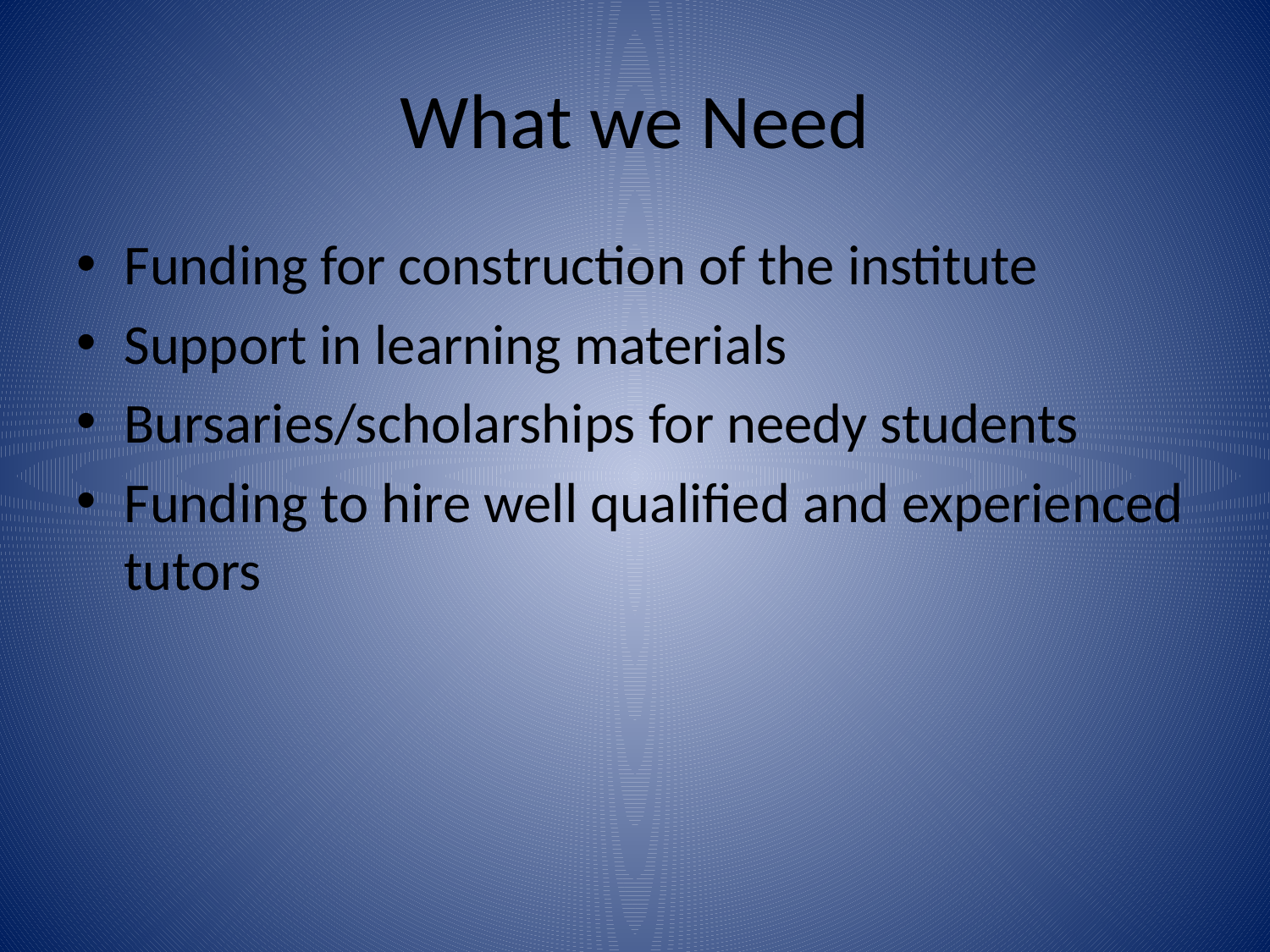

# What we Need
Funding for construction of the institute
Support in learning materials
Bursaries/scholarships for needy students
Funding to hire well qualified and experienced tutors